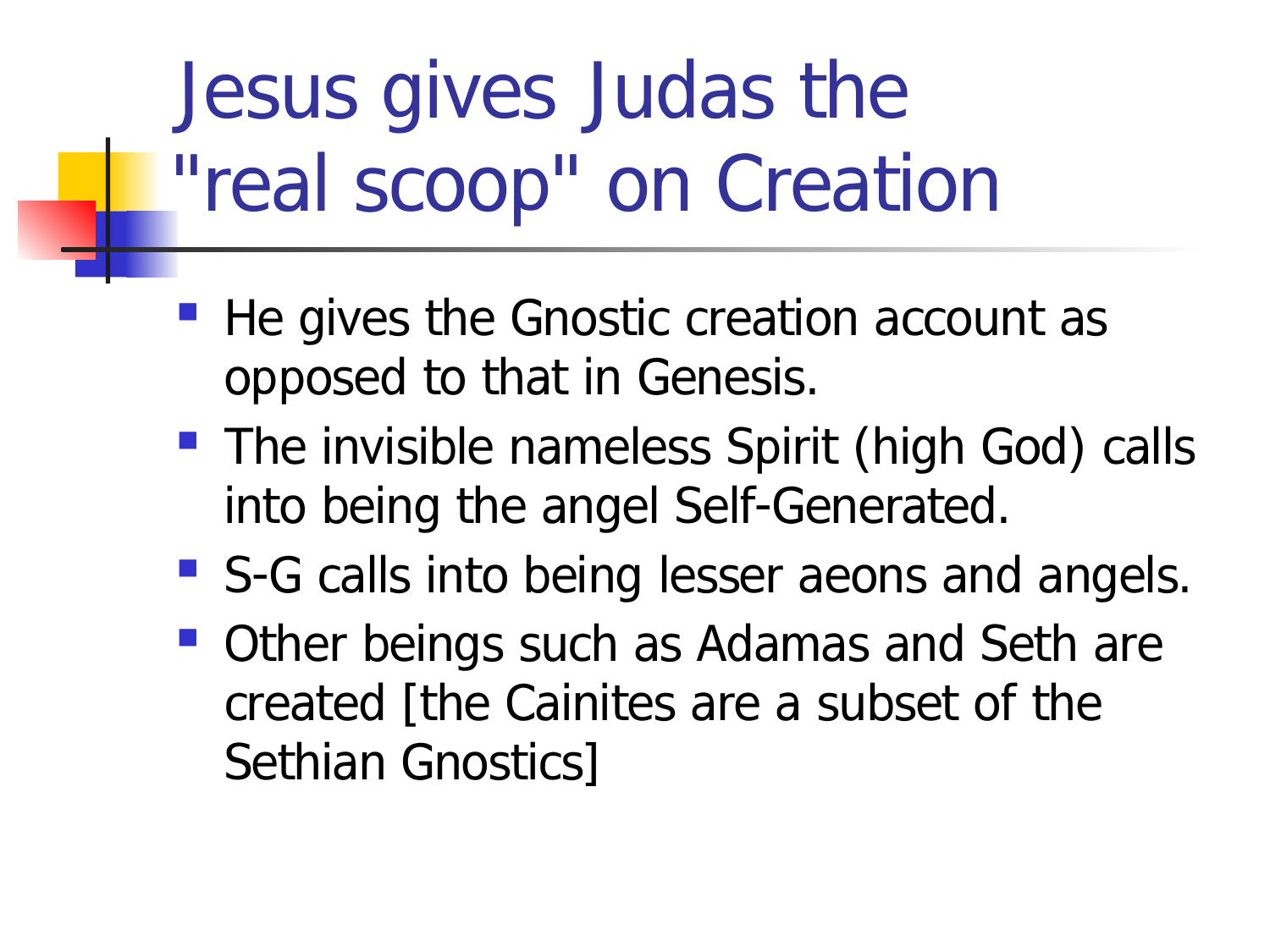

# Jesus gives Judas the "real scoop" on Creation
He gives the Gnostic creation account as opposed to that in Genesis.
The invisible nameless Spirit (high God) calls into being the angel Self-Generated.
S-G calls into being lesser aeons and angels.
Other beings such as Adamas and Seth are created [the Cainites are a subset of the Sethian Gnostics]